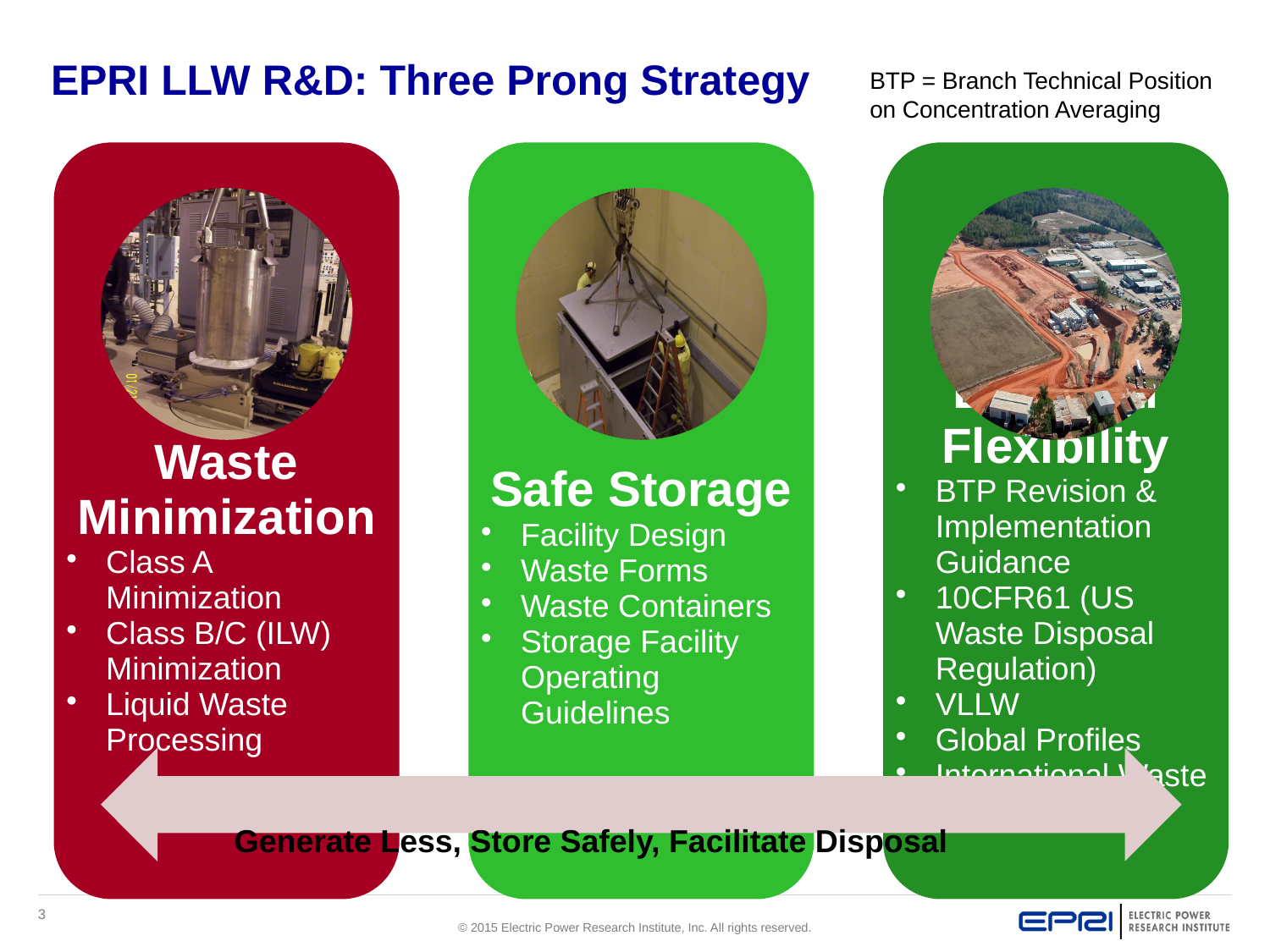

# EPRI LLW R&D: Three Prong Strategy
BTP = Branch Technical Position on Concentration Averaging

Waste Minimization
Disposal Flexibility
Global Profiles
Waste Containers
Waste Forms
Facility Design
Safe Storage
VLLW
International Waste Characterization
Generate Less, Store Safely, Facilitate Disposal